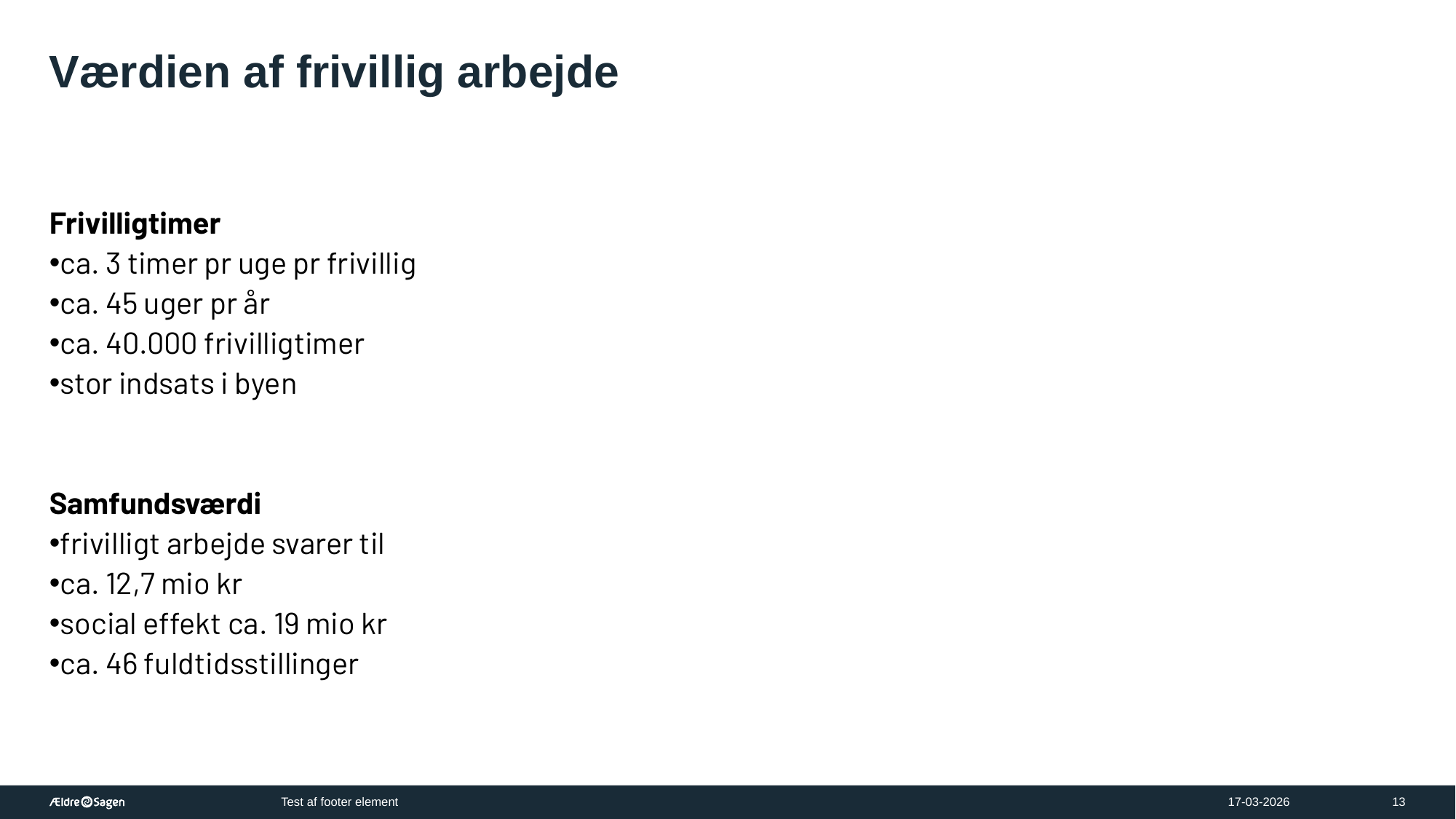

# Værdien af frivillig arbejde
Frivilligtimer
ca. 3 timer pr uge pr frivillig
ca. 45 uger pr år
ca. 40.000 frivilligtimer
stor indsats i byen

Samfundsværdi
frivilligt arbejde svarer til
ca. 12,7 mio kr
social effekt ca. 19 mio kr
ca. 46 fuldtidsstillinger

Test af footer element
17-03-2026
13